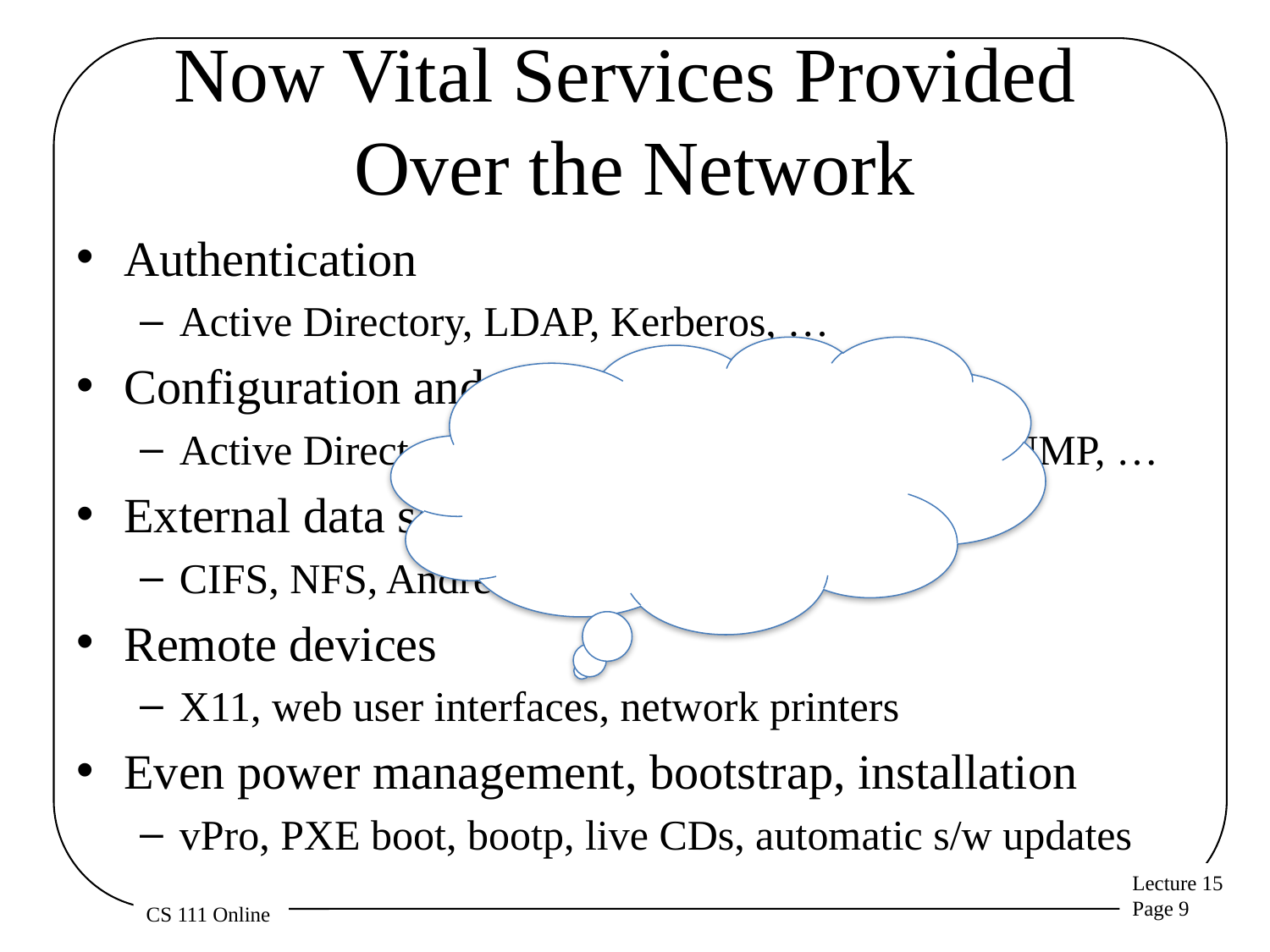

# Now Vital Services Provided Over the Network
Authentication
Active Directory, LDAP, Kerberos, …
Configuration and control
Active Directory, LDAP, DHCP, CIM/WBEM, SNMP, …
External data services
CIFS, NFS, Andrew, Amazon S3, …
Remote devices
X11, web user interfaces, network printers
Even power management, bootstrap, installation
vPro, PXE boot, bootp, live CDs, automatic s/w updates

Most wireless routers are administered via a web interface from remote machines?  What’s good and what’s bad about that?